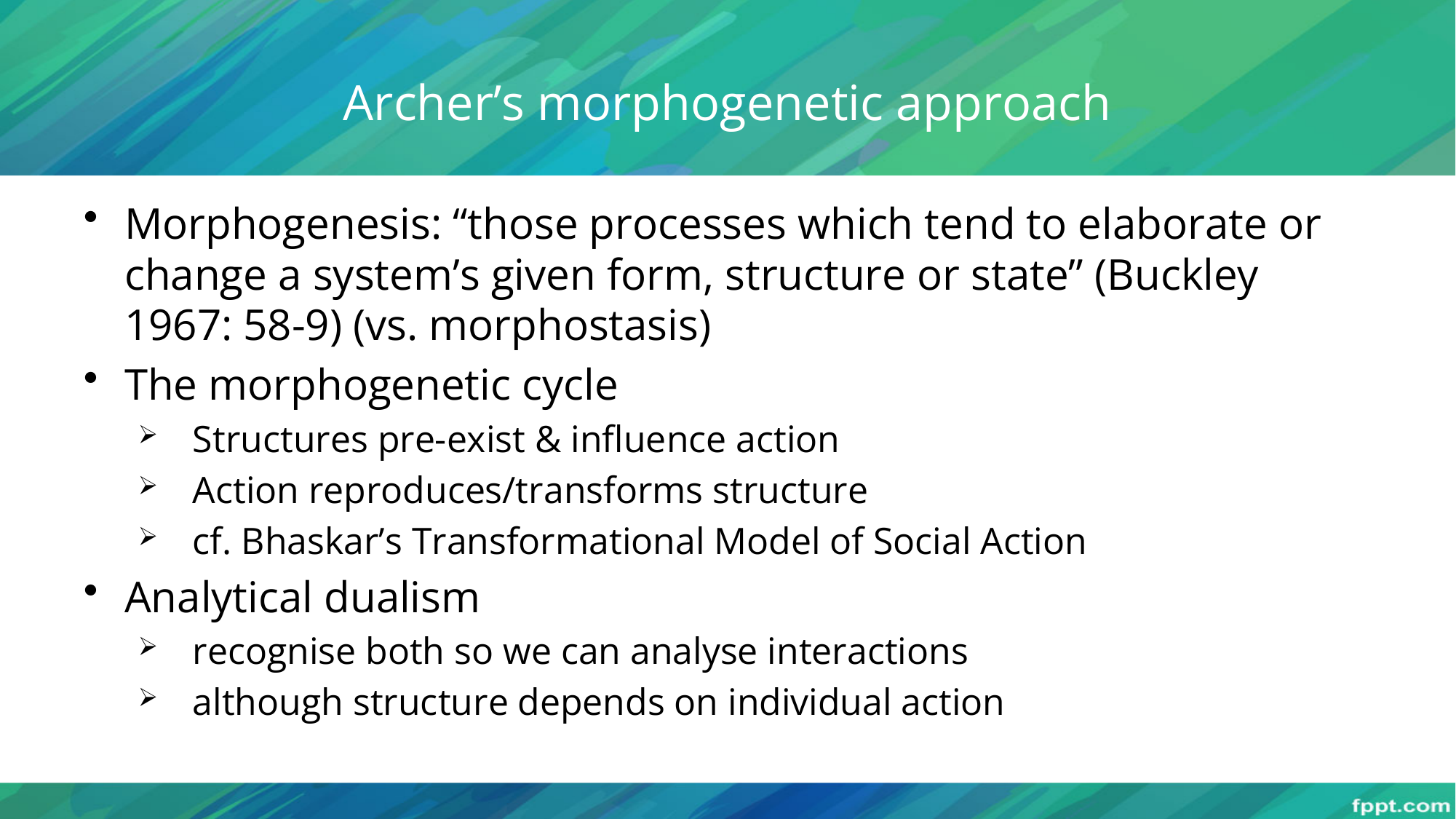

# Archer’s morphogenetic approach
Morphogenesis: “those processes which tend to elaborate or change a system’s given form, structure or state” (Buckley 1967: 58-9) (vs. morphostasis)
The morphogenetic cycle
Structures pre-exist & influence action
Action reproduces/transforms structure
cf. Bhaskar’s Transformational Model of Social Action
Analytical dualism
recognise both so we can analyse interactions
although structure depends on individual action